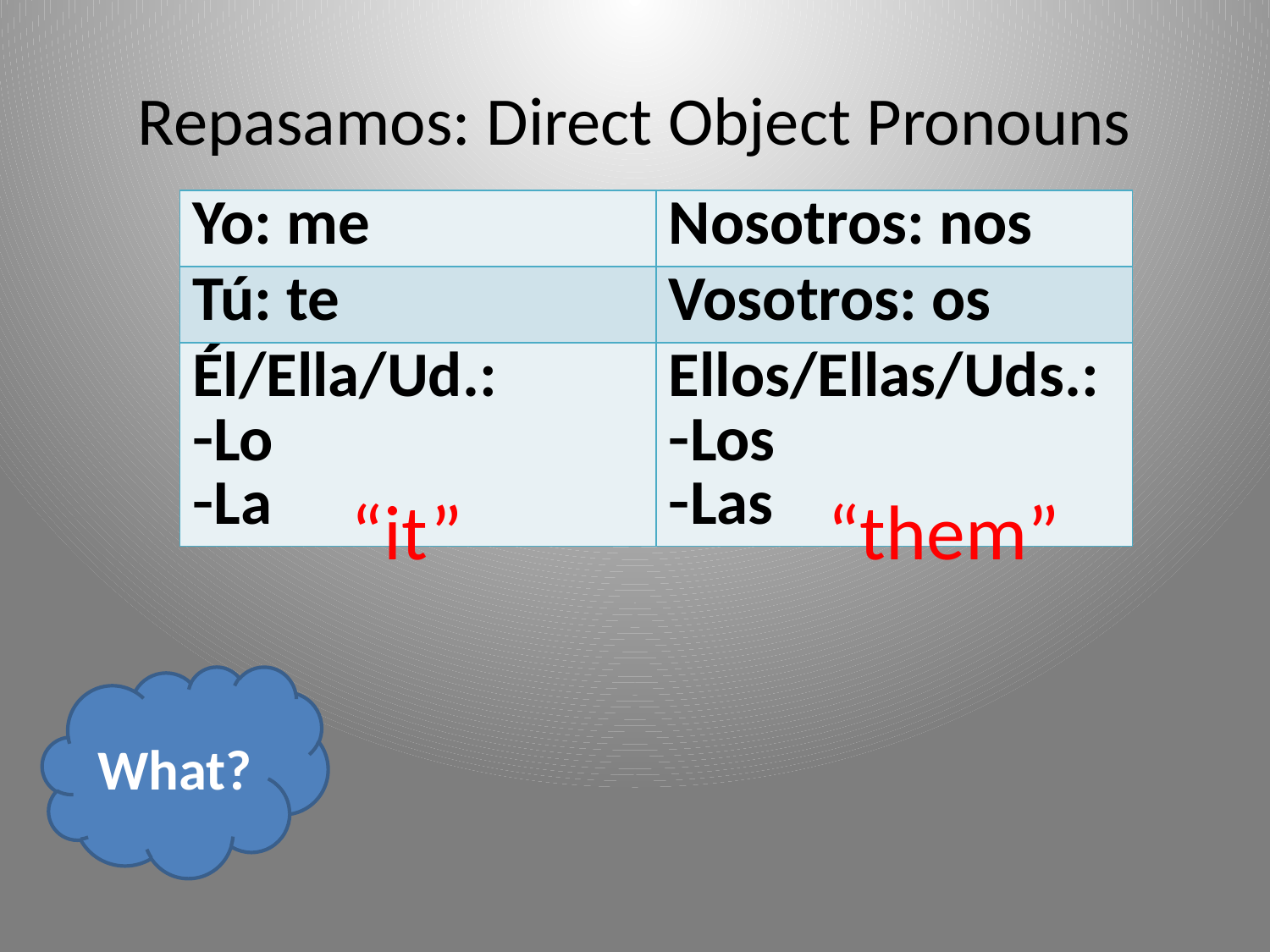

# Repasamos: Direct Object Pronouns
| Yo: me | Nosotros: nos |
| --- | --- |
| Tú: te | Vosotros: os |
| Él/Ella/Ud.: Lo La | Ellos/Ellas/Uds.: Los Las |
“it”
“them”
What?